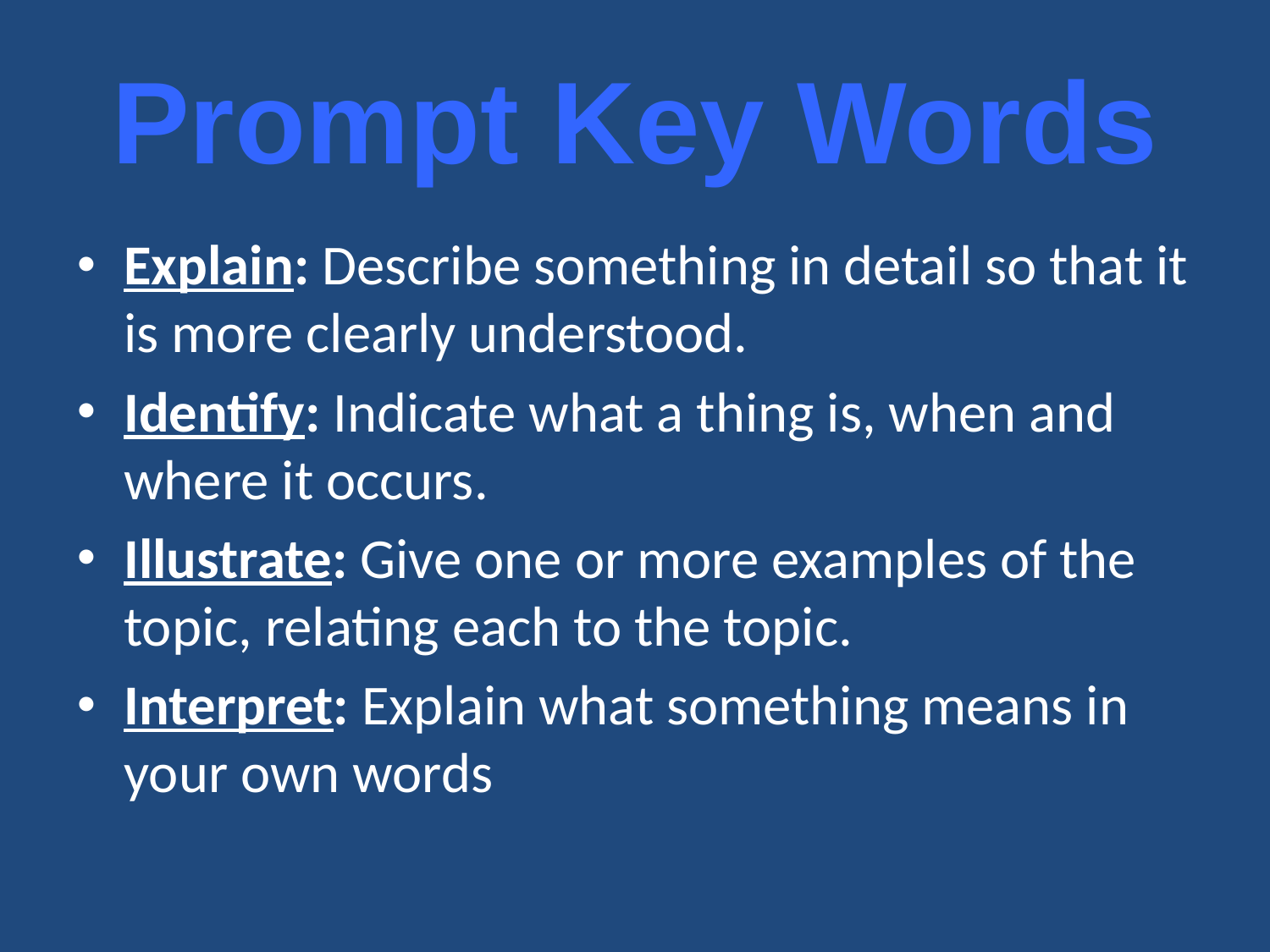

# Prompt Key Words
Explain: Describe something in detail so that it is more clearly understood.
Identify: Indicate what a thing is, when and where it occurs.
Illustrate: Give one or more examples of the topic, relating each to the topic.
Interpret: Explain what something means in your own words